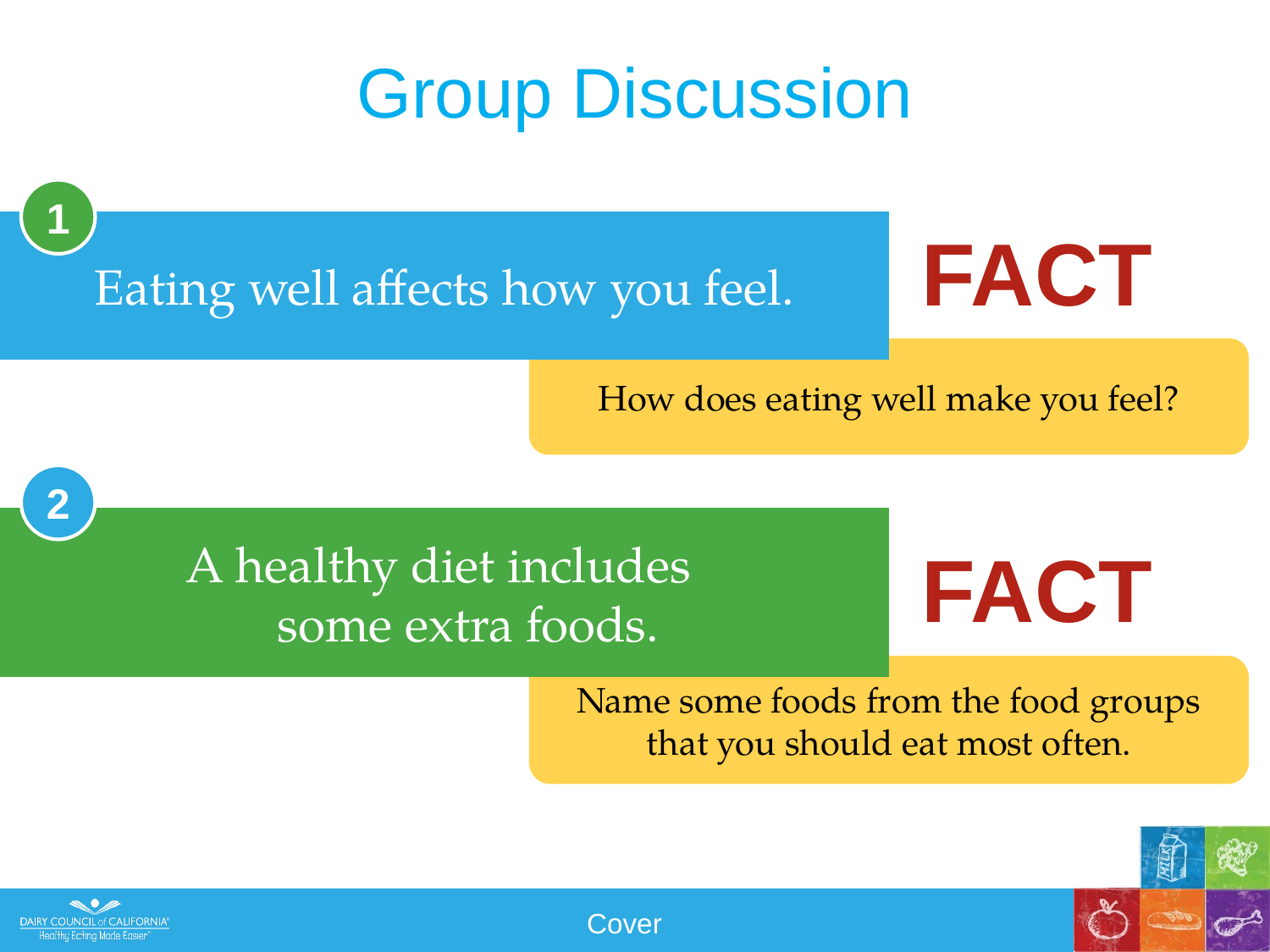

# Group Discussion
1
Eating well affects how you feel.
FACT
How does eating well make you feel?
2
A healthy diet includes
some extra foods.
FACT
Name some foods from the food groups that you should eat most often.
Cover